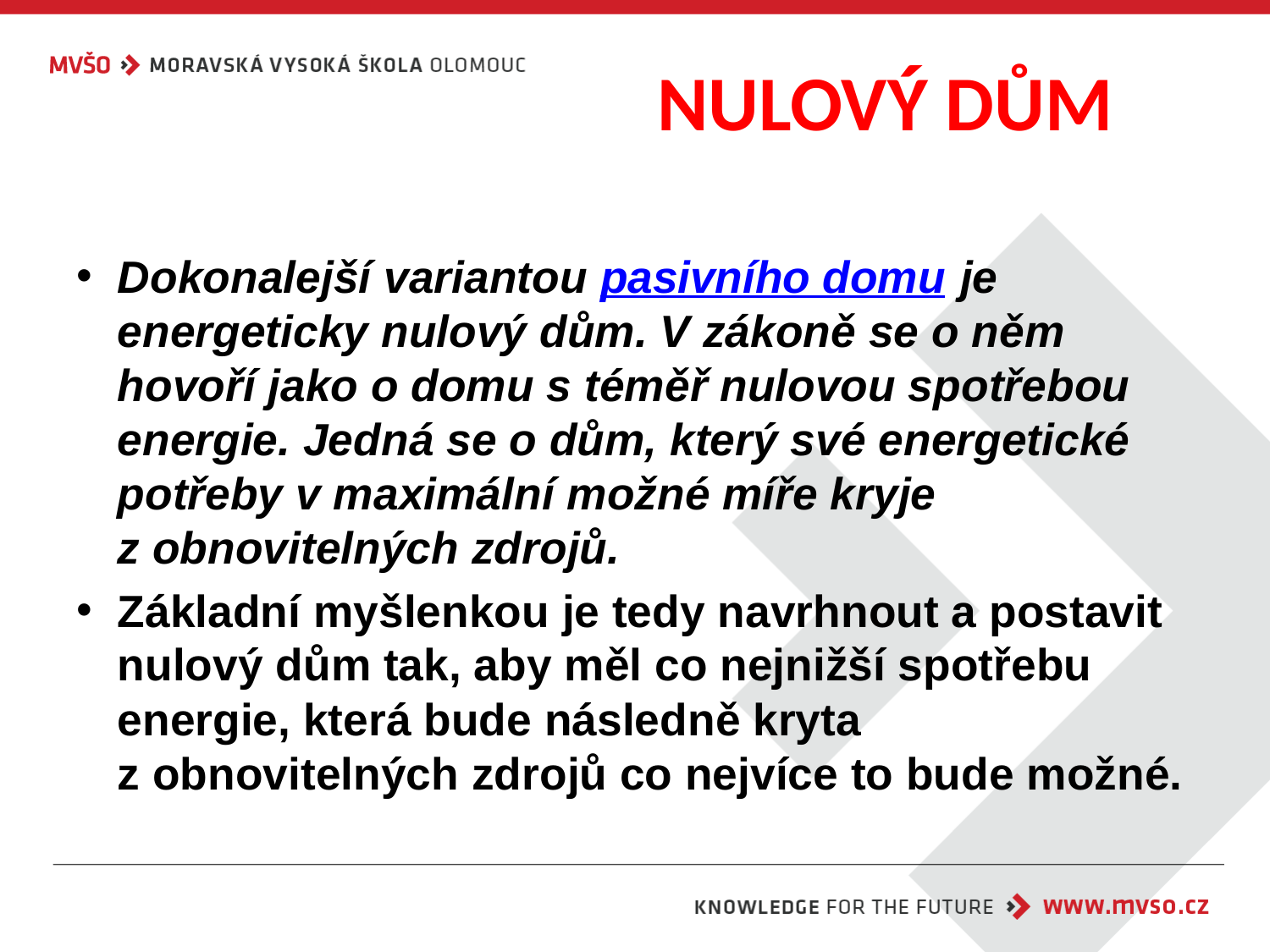

# NULOVÝ DŮM
Dokonalejší variantou pasivního domu je energeticky nulový dům. V zákoně se o něm hovoří jako o domu s téměř nulovou spotřebou energie. Jedná se o dům, který své energetické potřeby v maximální možné míře kryje z obnovitelných zdrojů.
Základní myšlenkou je tedy navrhnout a postavit nulový dům tak, aby měl co nejnižší spotřebu energie, která bude následně kryta z obnovitelných zdrojů co nejvíce to bude možné.